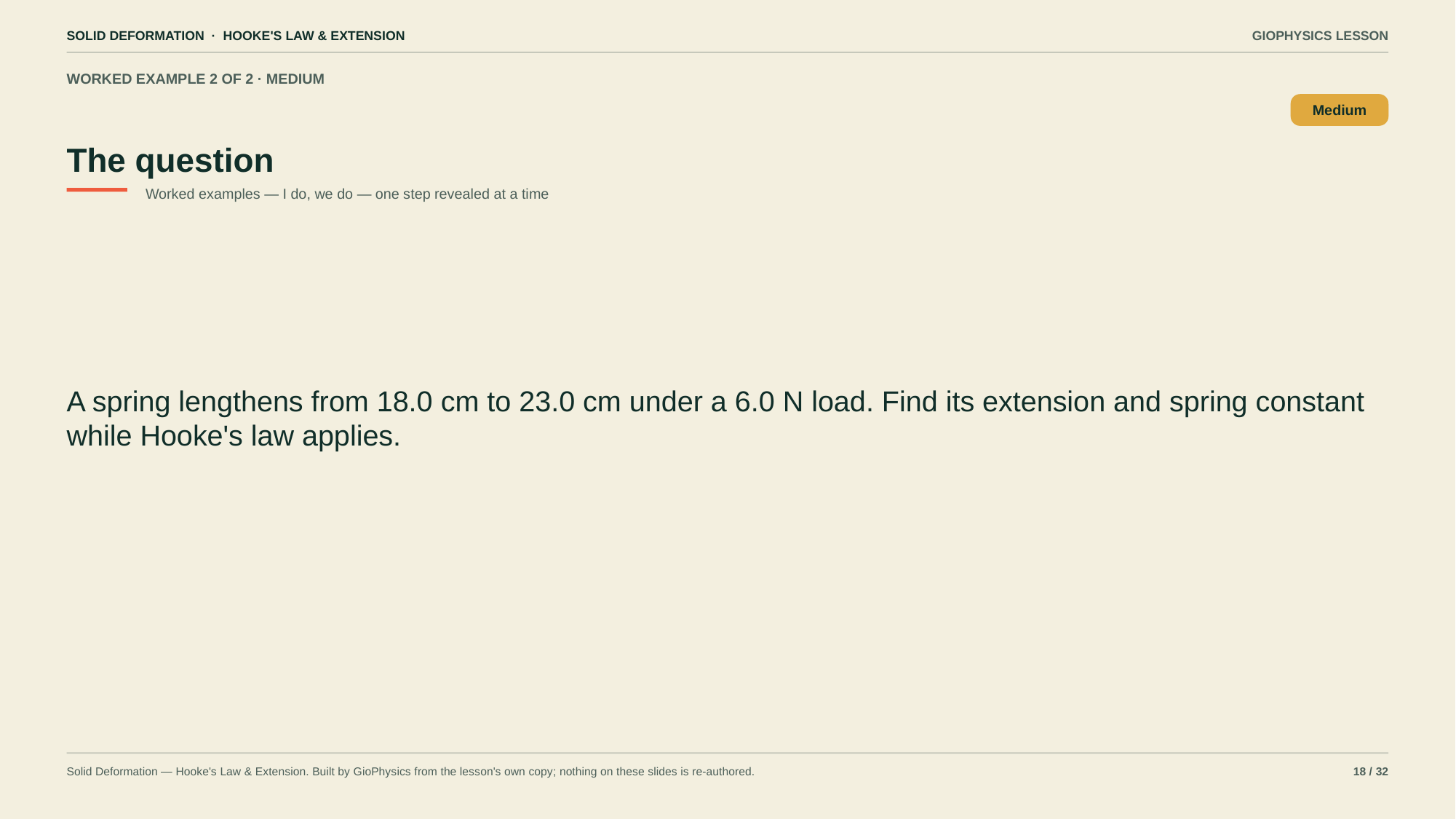

SOLID DEFORMATION  ·  HOOKE'S LAW & EXTENSION
GIOPHYSICS LESSON

WORKED EXAMPLE 2 OF 2 · MEDIUM
The question

Medium
Worked examples — I do, we do — one step revealed at a time

A spring lengthens from 18.0 cm to 23.0 cm under a 6.0 N load. Find its extension and spring constant while Hooke's law applies.

Solid Deformation — Hooke's Law & Extension. Built by GioPhysics from the lesson's own copy; nothing on these slides is re-authored.
18 / 32